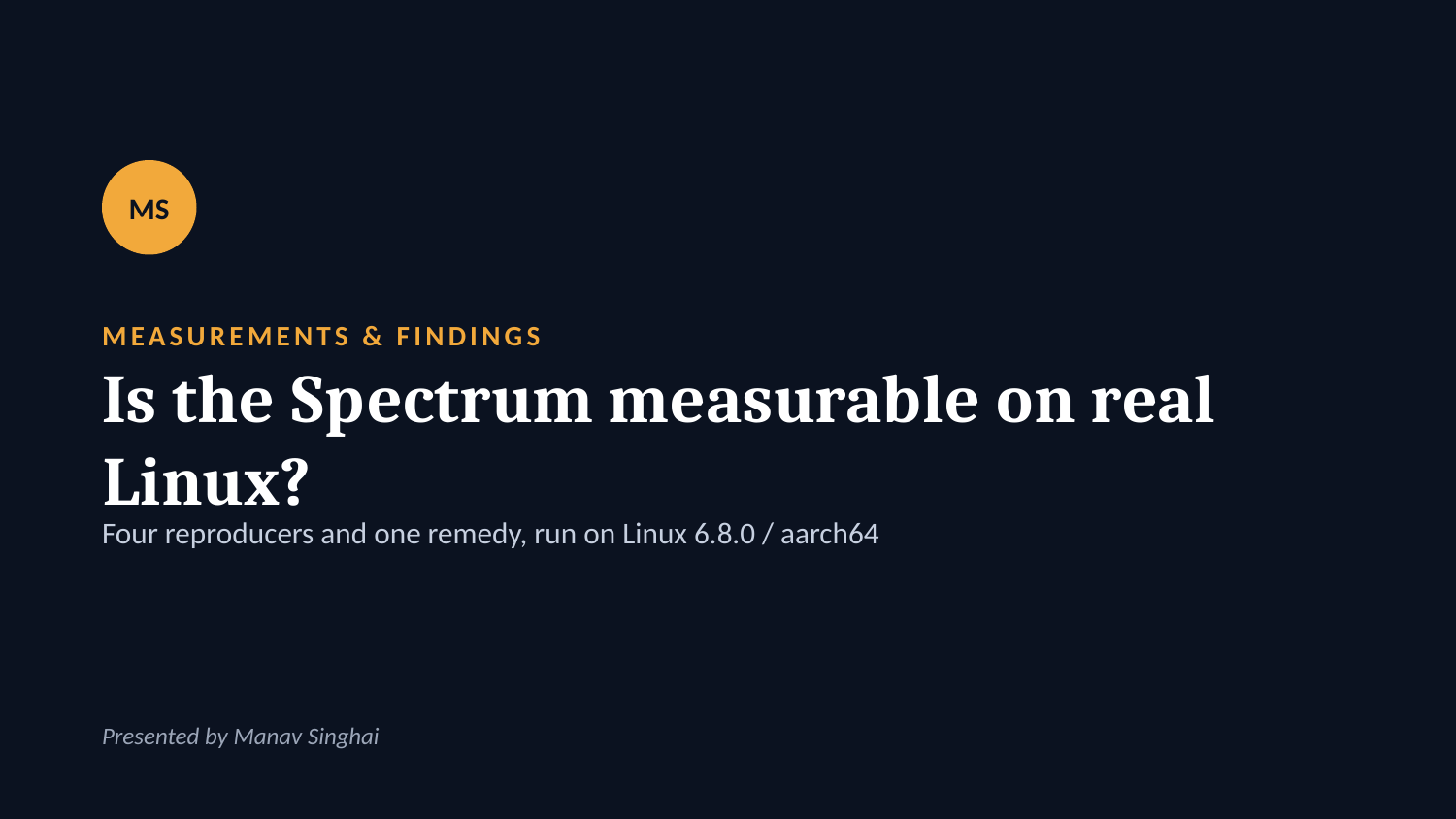

MS
MEASUREMENTS & FINDINGS
Is the Spectrum measurable on real Linux?
Four reproducers and one remedy, run on Linux 6.8.0 / aarch64
Presented by Manav Singhai